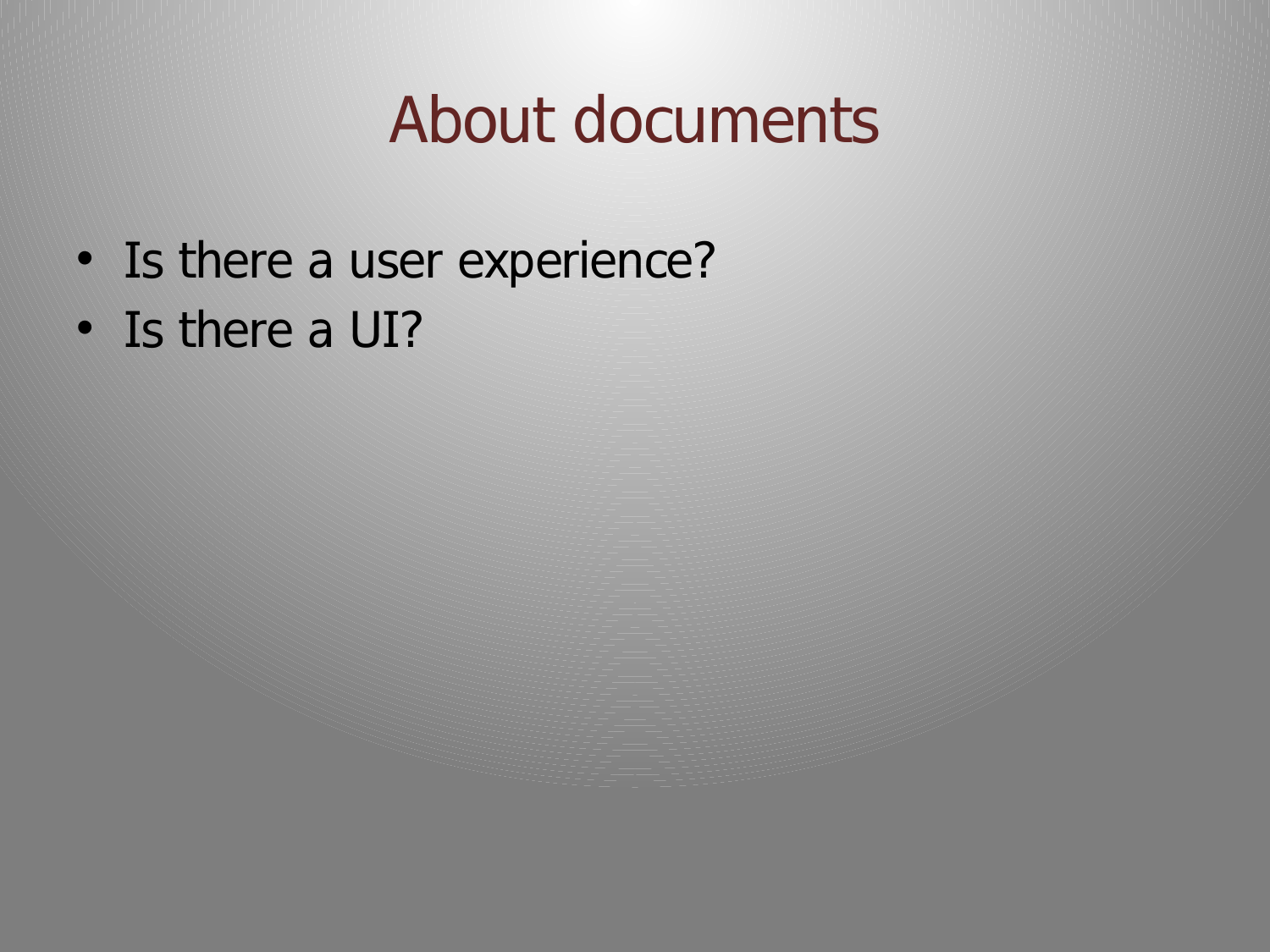

# About documents
Is there a user experience?
Is there a UI?